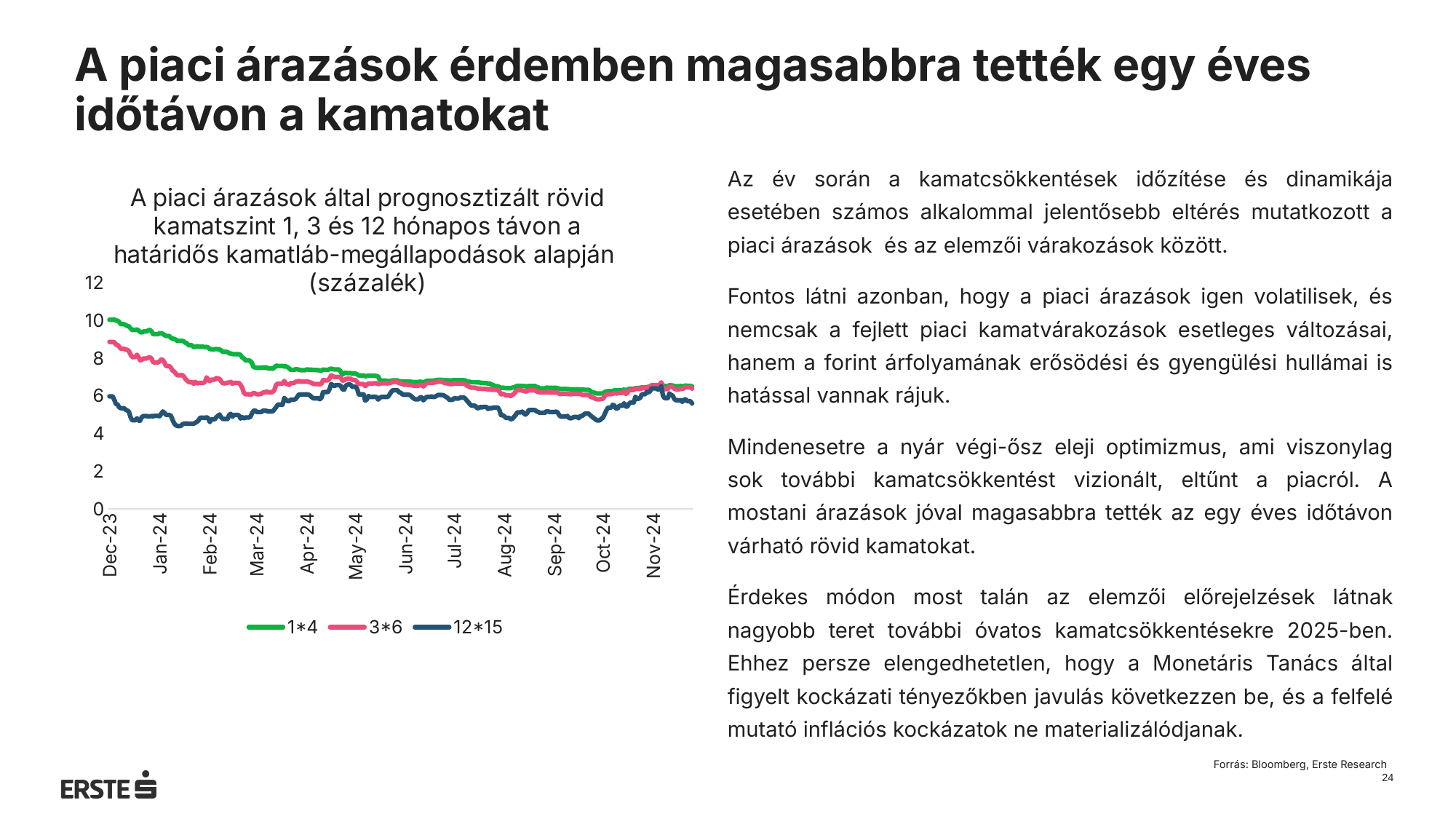

# A piaci árazások érdemben magasabbra tették egy éves időtávon a kamatokat
Az év során a kamatcsökkentések időzítése és dinamikája esetében számos alkalommal jelentősebb eltérés mutatkozott a piaci árazások  és az elemzői várakozások között.
Fontos látni azonban, hogy a piaci árazások igen volatilisek, és nemcsak a fejlett piaci kamatvárakozások esetleges változásai, hanem a forint árfolyamának erősödési és gyengülési hullámai is hatással vannak rájuk.
Mindenesetre a nyár végi-ősz eleji optimizmus, ami viszonylag sok további kamatcsökkentést vizionált, eltűnt a piacról. A mostani árazások jóval magasabbra tették az egy éves időtávon várható rövid kamatokat.
Érdekes módon most talán az elemzői előrejelzések látnak nagyobb teret további óvatos kamatcsökkentésekre 2025-ben. Ehhez persze elengedhetetlen, hogy a Monetáris Tanács által figyelt kockázati tényezőkben javulás következzen be, és a felfelé mutató inflációs kockázatok ne materializálódjanak.

### Chart: A piaci árazások által prognosztizált rövid kamatszint 1, 3 és 12 hónapos távon a határidős kamatláb-megállapodások alapján
(százalék)

| Category | 1*4 | 3*6 | 12*15 |
|---|---|---|---|
| 45621 | 6.494 | 6.375 | 5.585 |
| 45620 | 6.523 | 6.44 | 5.71 |
| 45619 | 6.523 | 6.44 | 5.71 |
| 45618 | 6.523 | 6.44 | 5.71 |
| 45617 | 6.54 | 6.47 | 5.81 |
| 45616 | 6.511 | 6.39 | 5.785 |
| 45615 | 6.5 | 6.36 | 5.675 |
| 45614 | 6.513 | 6.36 | 5.7625 |
| 45613 | 6.499 | 6.34 | 5.76 |
| 45612 | 6.499 | 6.34 | 5.76 |
| 45611 | 6.499 | 6.34 | 5.76 |
| 45610 | 6.511 | 6.37 | 5.8275 |
| 45609 | 6.54 | 6.46 | 6.005 |
| 45608 | 6.55 | 6.47 | 6.0275 |
| 45607 | 6.554 | 6.48 | 6.125 |
| 45606 | 6.507 | 6.35 | 5.87 |
| 45605 | 6.507 | 6.35 | 5.87 |
| 45604 | 6.507 | 6.35 | 5.87 |
| 45603 | 6.556 | 6.41 | 6.005 |
| 45602 | 6.634 | 6.71 | 6.5 |
| 45601 | 6.557 | 6.59 | 6.3625 |
| 45600 | 6.539 | 6.52 | 6.32 |
| 45599 | 6.5246 | 6.5609 | 6.385 |
| 45598 | 6.5246 | 6.5609 | 6.385 |
| 45597 | 6.5246 | 6.5609 | 6.385 |
| 45596 | 6.528 | 6.56 | 6.385 |
| 45595 | 6.489 | 6.49 | 6.23 |
| 45594 | 6.47 | 6.41 | 6.1725 |
| 45593 | 6.44 | 6.41 | 6.1975 |
| 45592 | 6.434 | 6.4 | 6.075 |
| 45591 | 6.434 | 6.4 | 6.075 |
| 45590 | 6.434 | 6.4 | 6.075 |
| 45589 | 6.42 | 6.36 | 5.895 |
| 45588 | 6.41 | 6.36 | 5.84 |
| 45587 | 6.41 | 6.36 | 5.84 |
| 45586 | 6.4 | 6.4 | 5.945 |
| 45585 | 6.367 | 6.3 | 5.64 |
| 45584 | 6.367 | 6.3 | 5.64 |
| 45583 | 6.367 | 6.3 | 5.64 |
| 45582 | 6.362 | 6.29 | 5.565 |
| 45581 | 6.31 | 6.14 | 5.425 |
| 45580 | 6.284 | 6.1 | 5.42 |
| 45579 | 6.325 | 6.23 | 5.6 |
| 45578 | 6.289 | 6.15 | 5.465 |
| 45577 | 6.289 | 6.15 | 5.465 |
| 45576 | 6.289 | 6.15 | 5.465 |
| 45575 | 6.278 | 6.12 | 5.315 |
| 45574 | 6.288 | 6.12 | 5.3275 |
| 45573 | 6.29 | 6.15 | 5.47 |
| 45572 | 6.239 | 6.1 | 5.5125 |
| 45571 | 6.238 | 6.08 | 5.365 |
| 45570 | 6.238 | 6.08 | 5.365 |
| 45569 | 6.238 | 6.08 | 5.365 |
| 45568 | 6.227 | 6.06 | 5.2025 |
| 45567 | 6.2 | 5.98 | 5.02 |
| 45566 | 6.12 | 5.84 | 4.835 |
| 45565 | 6.12 | 5.83 | 4.7775 |
| 45564 | 6.12 | 5.81 | 4.69 |
| 45563 | 6.12 | 5.81 | 4.69 |
| 45562 | 6.12 | 5.81 | 4.69 |
| 45561 | 6.14 | 5.85 | 4.7675 |
| 45560 | 6.184 | 5.9 | 4.825 |
| 45559 | 6.188 | 5.92 | 4.8975 |
| 45558 | 6.271 | 5.96 | 4.965 |
| 45557 | 6.31 | 6.04 | 5.0525 |
| 45556 | 6.31 | 6.04 | 5.0525 |
| 45555 | 6.31 | 6.04 | 5.0525 |
| 45554 | 6.318 | 6.04 | 4.9875 |
| 45553 | 6.32 | 6.04 | 4.92 |
| 45552 | 6.32 | 6.1 | 4.92 |
| 45551 | 6.331 | 6.09 | 4.8075 |
| 45550 | 6.339 | 6.1 | 4.865 |
| 45549 | 6.339 | 6.1 | 4.865 |
| 45548 | 6.339 | 6.1 | 4.865 |
| 45547 | 6.339 | 6.09 | 4.8275 |
| 45546 | 6.336 | 6.0717 | 4.7975 |
| 45545 | 6.345 | 6.0867 | 4.815 |
| 45544 | 6.3473 | 6.09 | 4.92 |
| 45543 | 6.359 | 6.1033 | 4.885 |
| 45542 | 6.359 | 6.1033 | 4.885 |
| 45541 | 6.359 | 6.1033 | 4.885 |
| 45540 | 6.3497 | 6.0833 | 4.89 |
| 45539 | 6.3683 | 6.095 | 4.95 |
| 45538 | 6.3963 | 6.155 | 5.105 |
| 45537 | 6.4163 | 6.1717 | 5.155 |
| 45536 | 6.412 | 6.165 | 5.125 |
| 45535 | 6.412 | 6.165 | 5.125 |
| 45534 | 6.412 | 6.165 | 5.125 |
| 45533 | 6.4187 | 6.1717 | 5.1325 |
| 45532 | 6.4213 | 6.1783 | 5.1625 |
| 45531 | 6.4217 | 6.1733 | 5.17 |
| 45530 | 6.383 | 6.17 | 5.09 |
| 45529 | 6.383 | 6.17 | 5.09 |
| 45528 | 6.383 | 6.17 | 5.09 |
| 45527 | 6.383 | 6.17 | 5.09 |
| 45526 | 6.44 | 6.19 | 5.1275 |
| 45525 | 6.46 | 6.23 | 5.1625 |
| 45524 | 6.517 | 6.28 | 5.23 |
| 45523 | 6.517 | 6.28 | 5.2325 |
| 45522 | 6.517 | 6.28 | 5.2325 |
| 45521 | 6.517 | 6.28 | 5.2325 |
| 45520 | 6.517 | 6.28 | 5.2325 |
| 45519 | 6.49 | 6.24 | 5.0575 |
| 45518 | 6.5 | 6.22 | 4.995 |
| 45517 | 6.513 | 6.26 | 5.065 |
| 45516 | 6.512 | 6.27 | 5.15 |
| 45515 | 6.519 | 6.29 | 5.1125 |
| 45514 | 6.519 | 6.29 | 5.1125 |
| 45513 | 6.519 | 6.29 | 5.1125 |
| 45512 | 6.487 | 6.22 | 4.98 |
| 45511 | 6.44 | 6.1 | 4.87 |
| 45510 | 6.428 | 6.05 | 4.775 |
| 45509 | 6.397 | 5.98 | 4.7375 |
| 45508 | 6.401 | 6.01 | 4.8175 |
| 45507 | 6.401 | 6.01 | 4.8175 |
| 45506 | 6.401 | 6.01 | 4.8175 |
| 45505 | 6.41 | 6.07 | 4.9 |
| 45504 | 6.426 | 6.11 | 4.9625 |
| 45503 | 6.407 | 6.07 | 4.9625 |
| 45502 | 6.46 | 6.21 | 5.2175 |
| 45501 | 6.5 | 6.31 | 5.3775 |
| 45500 | 6.5 | 6.31 | 5.3775 |
| 45499 | 6.5 | 6.31 | 5.3775 |
| 45498 | 6.576 | 6.32 | 5.3625 |
| 45497 | 6.58 | 6.31 | 5.33 |
| 45496 | 6.653 | 6.36 | 5.3525 |
| 45495 | 6.64 | 6.32 | 5.295 |
| 45494 | 6.67 | 6.36 | 5.4025 |
| 45493 | 6.67 | 6.36 | 5.4025 |
| 45492 | 6.67 | 6.36 | 5.4025 |
| 45491 | 6.684 | 6.36 | 5.3775 |
| 45490 | 6.693 | 6.38 | 5.4075 |
| 45489 | 6.7 | 6.37 | 5.3275 |
| 45488 | 6.7 | 6.39 | 5.36 |
| 45487 | 6.717 | 6.42 | 5.465 |
| 45486 | 6.717 | 6.42 | 5.465 |
| 45485 | 6.717 | 6.42 | 5.465 |
| 45484 | 6.73 | 6.44 | 5.5175 |
| 45483 | 6.747 | 6.49 | 5.63 |
| 45482 | 6.75 | 6.53 | 5.725 |
| 45481 | 6.801 | 6.6 | 5.83 |
| 45480 | 6.82 | 6.64 | 5.905 |
| 45479 | 6.82 | 6.64 | 5.905 |
| 45478 | 6.82 | 6.64 | 5.905 |
| 45477 | 6.82 | 6.64 | 5.8575 |
| 45476 | 6.82 | 6.64 | 5.8425 |
| 45475 | 6.82 | 6.64 | 5.8525 |
| 45474 | 6.829 | 6.65 | 5.8675 |
| 45473 | 6.814 | 6.62 | 5.7775 |
| 45472 | 6.814 | 6.62 | 5.7775 |
| 45471 | 6.814 | 6.62 | 5.7775 |
| 45470 | 6.81 | 6.65 | 5.89 |
| 45469 | 6.82 | 6.66 | 5.93 |
| 45468 | 6.82 | 6.67 | 5.995 |
| 45467 | 6.83 | 6.74 | 6.03 |
| 45466 | 6.838 | 6.74 | 6.035 |
| 45465 | 6.838 | 6.74 | 6.035 |
| 45464 | 6.838 | 6.74 | 6.035 |
| 45463 | 6.825 | 6.72 | 5.98 |
| 45462 | 6.813 | 6.7 | 5.94 |
| 45461 | 6.79 | 6.69 | 5.9275 |
| 45460 | 6.792 | 6.68 | 5.9625 |
| 45459 | 6.787 | 6.68 | 5.9375 |
| 45458 | 6.787 | 6.68 | 5.9375 |
| 45457 | 6.787 | 6.68 | 5.9375 |
| 45456 | 6.737 | 6.57 | 5.8475 |
| 45455 | 6.704 | 6.49 | 5.7525 |
| 45454 | 6.73 | 6.57 | 5.915 |
| 45453 | 6.741 | 6.57 | 5.915 |
| 45452 | 6.726 | 6.53 | 5.8075 |
| 45451 | 6.726 | 6.53 | 5.8075 |
| 45450 | 6.726 | 6.53 | 5.8075 |
| 45449 | 6.724 | 6.53 | 5.8525 |
| 45448 | 6.73 | 6.55 | 5.9325 |
| 45447 | 6.74 | 6.57 | 6.0075 |
| 45446 | 6.74 | 6.57 | 6.0525 |
| 45445 | 6.75 | 6.58 | 6.045 |
| 45444 | 6.75 | 6.58 | 6.045 |
| 45443 | 6.75 | 6.58 | 6.045 |
| 45442 | 6.757 | 6.62 | 6.075 |
| 45441 | 6.758 | 6.65 | 6.155 |
| 45440 | 6.765 | 6.66 | 6.175 |
| 45439 | 6.812 | 6.73 | 6.29 |
| 45438 | 6.812 | 6.73 | 6.29 |
| 45437 | 6.812 | 6.73 | 6.29 |
| 45436 | 6.812 | 6.73 | 6.29 |
| 45435 | 6.786 | 6.69 | 6.185 |
| 45434 | 6.779 | 6.67 | 6.045 |
| 45433 | 6.77 | 6.65 | 5.935 |
| 45432 | 6.798 | 6.66 | 5.935 |
| 45431 | 6.798 | 6.66 | 5.935 |
| 45430 | 6.798 | 6.66 | 5.935 |
| 45429 | 6.798 | 6.66 | 5.935 |
| 45428 | 6.85 | 6.63 | 5.88 |
| 45427 | 7.028 | 6.61 | 5.795 |
| 45426 | 7.04 | 6.66 | 5.925 |
| 45425 | 7.065 | 6.66 | 5.945 |
| 45424 | 7.061 | 6.65 | 5.935 |
| 45423 | 7.061 | 6.65 | 5.935 |
| 45422 | 7.061 | 6.65 | 5.935 |
| 45421 | 7.06 | 6.65 | 5.98 |
| 45420 | 7.046 | 6.57 | 5.7975 |
| 45419 | 7.029 | 6.51 | 5.74 |
| 45418 | 7.07 | 6.62 | 6.07 |
| 45417 | 7.07 | 6.62 | 6.07 |
| 45416 | 7.07 | 6.62 | 6.07 |
| 45415 | 7.07 | 6.62 | 6.07 |
| 45414 | 7.13 | 6.73 | 6.375 |
| 45413 | 7.1776 | 6.8302 | 6.47 |
| 45412 | 7.17 | 6.83 | 6.47 |
| 45411 | 7.17 | 6.84 | 6.47 |
| 45410 | 7.2 | 6.9 | 6.585 |
| 45409 | 7.2 | 6.9 | 6.585 |
| 45408 | 7.2 | 6.9 | 6.585 |
| 45407 | 7.21 | 6.88 | 6.52 |
| 45406 | 7.2 | 6.82 | 6.325 |
| 45405 | 7.12 | 6.8 | 6.34 |
| 45404 | 7.25 | 6.95 | 6.505 |
| 45403 | 7.39 | 6.99 | 6.56 |
| 45402 | 7.39 | 6.99 | 6.56 |
| 45401 | 7.39 | 6.99 | 6.56 |
| 45400 | 7.389 | 6.99 | 6.51 |
| 45399 | 7.41 | 7.04 | 6.56 |
| 45398 | 7.43 | 7.08 | 6.62 |
| 45397 | 7.407 | 6.92 | 6.36 |
| 45396 | 7.37 | 6.81 | 6.19 |
| 45395 | 7.37 | 6.81 | 6.19 |
| 45394 | 7.37 | 6.81 | 6.19 |
| 45393 | 7.39 | 6.83 | 6.185 |
| 45392 | 7.32 | 6.64 | 5.895 |
| 45391 | 7.337 | 6.6 | 5.815 |
| 45390 | 7.35 | 6.62 | 5.86 |
| 45389 | 7.361 | 6.62 | 5.86 |
| 45388 | 7.361 | 6.62 | 5.86 |
| 45387 | 7.361 | 6.62 | 5.86 |
| 45386 | 7.375 | 6.68 | 5.92 |
| 45385 | 7.38 | 6.7 | 6.005 |
| 45384 | 7.38 | 6.73 | 6.055 |
| 45383 | 7.3947 | 6.7641 | 6.065 |
| 45382 | 7.356 | 6.74 | 6.065 |
| 45381 | 7.356 | 6.74 | 6.065 |
| 45380 | 7.356 | 6.74 | 6.065 |
| 45379 | 7.356 | 6.74 | 6.065 |
| 45378 | 7.38 | 6.78 | 6.06 |
| 45377 | 7.396 | 6.74 | 5.93 |
| 45376 | 7.4 | 6.74 | 5.82 |
| 45375 | 7.37 | 6.67 | 5.79 |
| 45374 | 7.37 | 6.67 | 5.79 |
| 45373 | 7.37 | 6.67 | 5.79 |
| 45372 | 7.45 | 6.57 | 5.71 |
| 45371 | 7.518 | 6.61 | 5.715 |
| 45370 | 7.553 | 6.63 | 5.785 |
| 45369 | 7.55 | 6.78 | 5.88 |
| 45368 | 7.57 | 6.64 | 5.525 |
| 45367 | 7.57 | 6.64 | 5.525 |
| 45366 | 7.57 | 6.64 | 5.525 |
| 45365 | 7.57 | 6.64 | 5.525 |
| 45364 | 7.6 | 6.58 | 5.39 |
| 45363 | 7.504 | 6.32 | 5.285 |
| 45362 | 7.43 | 6.2 | 5.175 |
| 45361 | 7.441 | 6.18 | 5.155 |
| 45360 | 7.441 | 6.18 | 5.155 |
| 45359 | 7.441 | 6.18 | 5.155 |
| 45358 | 7.503 | 6.23 | 5.195 |
| 45357 | 7.5 | 6.17 | 5.2 |
| 45356 | 7.494 | 6.17 | 5.21 |
| 45355 | 7.491 | 6.11 | 5.1375 |
| 45354 | 7.48 | 6.08 | 5.13 |
| 45353 | 7.48 | 6.08 | 5.13 |
| 45352 | 7.48 | 6.08 | 5.13 |
| 45351 | 7.498 | 6.12 | 5.215 |
| 45350 | 7.52 | 6.14 | 5.19 |
| 45349 | 7.74 | 6.09 | 5.05 |
| 45348 | 7.835 | 6.04 | 4.865 |
| 45347 | 7.875 | 6.08 | 4.84 |
| 45346 | 7.875 | 6.08 | 4.84 |
| 45345 | 7.875 | 6.08 | 4.84 |
| 45344 | 7.983 | 6.16 | 4.795 |
| 45343 | 8.026 | 6.43 | 4.86 |
| 45342 | 8.16 | 6.57 | 4.785 |
| 45341 | 8.2 | 6.68 | 4.955 |
| 45340 | 8.199 | 6.68 | 4.975 |
| 45339 | 8.199 | 6.68 | 4.975 |
| 45338 | 8.199 | 6.68 | 4.975 |
| 45337 | 8.207 | 6.63 | 4.885 |
| 45336 | 8.235 | 6.73 | 5.025 |
| 45335 | 8.242 | 6.7 | 4.995 |
| 45334 | 8.31 | 6.69 | 4.76 |
| 45333 | 8.323 | 6.66 | 4.765 |
| 45332 | 8.323 | 6.66 | 4.765 |
| 45331 | 8.323 | 6.66 | 4.765 |
| 45330 | 8.397 | 6.76 | 4.85 |
| 45329 | 8.46 | 6.9 | 5.0 |
| 45328 | 8.458 | 6.9 | 4.925 |
| 45327 | 8.475 | 6.935 | 4.855 |
| 45326 | 8.466 | 6.85 | 4.745 |
| 45325 | 8.466 | 6.85 | 4.745 |
| 45324 | 8.466 | 6.85 | 4.745 |
| 45323 | 8.469 | 6.77 | 4.6 |
| 45322 | 8.55 | 6.87 | 4.8 |
| 45321 | 8.583 | 6.97 | 4.855 |
| 45320 | 8.579 | 6.73 | 4.815 |
| 45319 | 8.593 | 6.68 | 4.83 |
| 45318 | 8.593 | 6.68 | 4.83 |
| 45317 | 8.593 | 6.68 | 4.83 |
| 45316 | 8.617 | 6.67 | 4.68 |
| 45315 | 8.618 | 6.65 | 4.61 |
| 45314 | 8.591 | 6.73 | 4.56 |
| 45313 | 8.58 | 6.63 | 4.51 |
| 45312 | 8.67 | 6.72 | 4.515 |
| 45311 | 8.67 | 6.72 | 4.515 |
| 45310 | 8.67 | 6.72 | 4.515 |
| 45309 | 8.766 | 6.8 | 4.52 |
| 45308 | 8.806 | 6.88 | 4.52 |
| 45307 | 8.868 | 7.01 | 4.515 |
| 45306 | 8.911 | 7.1 | 4.47 |
| 45305 | 8.901 | 7.08 | 4.39 |
| 45304 | 8.901 | 7.08 | 4.39 |
| 45303 | 8.901 | 7.08 | 4.39 |
| 45302 | 8.966 | 7.17 | 4.43 |
| 45301 | 9.01 | 7.28 | 4.525 |
| 45300 | 9.03 | 7.33 | 4.72 |
| 45299 | 9.059 | 7.48 | 4.93 |
| 45298 | 9.163 | 7.57 | 4.975 |
| 45297 | 9.163 | 7.57 | 4.975 |
| 45296 | 9.163 | 7.57 | 4.975 |
| 45295 | 9.21 | 7.75 | 5.085 |
| 45294 | 9.283 | 7.89 | 5.16 |
| 45293 | 9.299 | 7.92 | 5.045 |
| 45292 | 9.3146 | 7.8173 | 4.91 |
| 45291 | 9.258 | 7.77 | 4.93 |
| 45290 | 9.258 | 7.77 | 4.93 |
| 45289 | 9.258 | 7.77 | 4.93 |
| 45288 | 9.265 | 7.77 | 4.91 |
| 45287 | 9.412 | 7.97 | 4.915 |
| 45286 | 9.4868 | 8.0324 | 4.9 |
| 45285 | 9.4664 | 8.0166 | 4.9 |
| 45284 | 9.405 | 7.97 | 4.915 |
| 45283 | 9.405 | 7.97 | 4.915 |
| 45282 | 9.405 | 7.97 | 4.915 |
| 45281 | 9.351 | 7.9 | 4.865 |
| 45280 | 9.374 | 7.87 | 4.675 |
| 45279 | 9.452 | 8.05 | 4.68 |
| 45278 | 9.52 | 8.17 | 4.8 |
| 45277 | 9.481 | 8.05 | 4.695 |
| 45276 | 9.481 | 8.05 | 4.695 |
| 45275 | 9.481 | 8.05 | 4.695 |
| 45274 | 9.577 | 8.19 | 4.865 |
| 45273 | 9.676 | 8.37 | 5.155 |
| 45272 | 9.694 | 8.43 | 5.21 |
| 45271 | 9.746 | 8.44 | 5.255 |
| 45270 | 9.791 | 8.49 | 5.335 |
| 45269 | 9.791 | 8.49 | 5.335 |
| 45268 | 9.791 | 8.49 | 5.335 |
| 45267 | 9.91 | 8.6 | 5.385 |
| 45266 | 9.979 | 8.69 | 5.535 |
| 45265 | 9.981 | 8.71 | 5.56 |
| 45264 | 10.049 | 8.84 | 5.78 |
| 45263 | 10.03 | 8.85 | 5.965 |
| 45262 | 10.03 | 8.85 | 5.965 |
| 45261 | 10.03 | 8.85 | 5.965 |
Forrás: Bloomberg, Erste Research
24